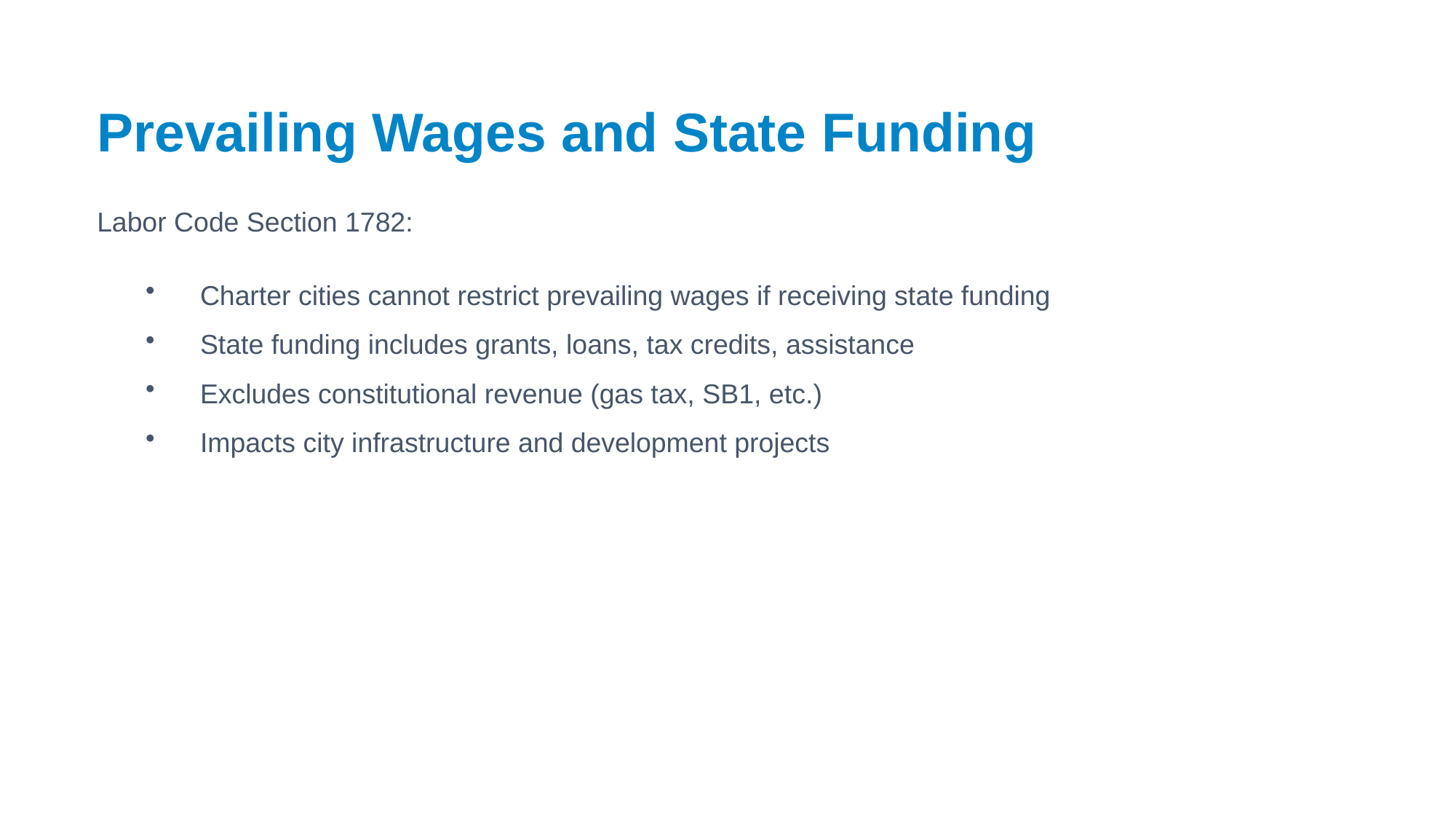

Prevailing Wages and State Funding
Labor Code Section 1782:
Charter cities cannot restrict prevailing wages if receiving state funding
State funding includes grants, loans, tax credits, assistance
Excludes constitutional revenue (gas tax, SB1, etc.)
Impacts city infrastructure and development projects